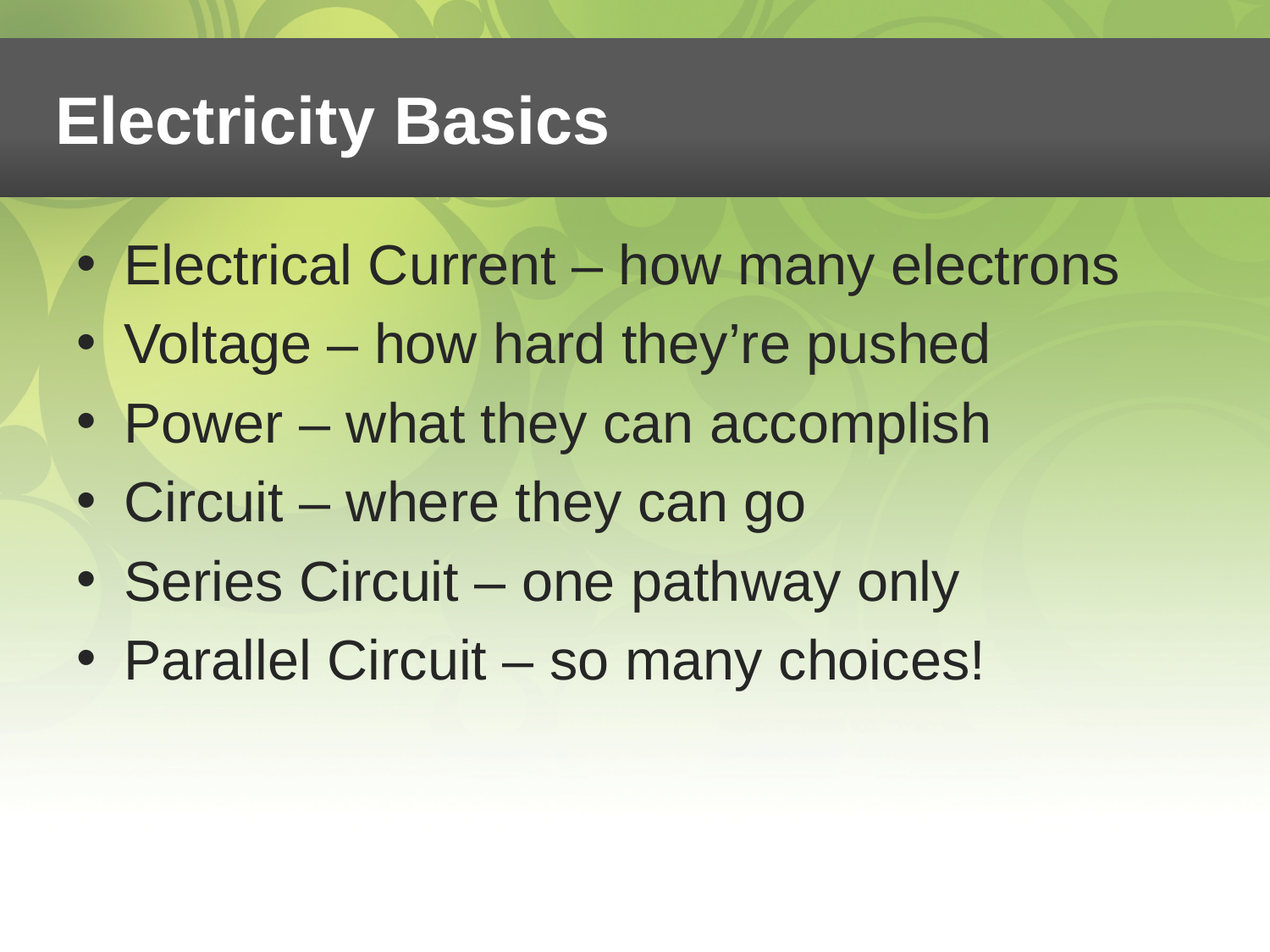

# Electricity Basics
Electrical Current – how many electrons
Voltage – how hard they’re pushed
Power – what they can accomplish
Circuit – where they can go
Series Circuit – one pathway only
Parallel Circuit – so many choices!